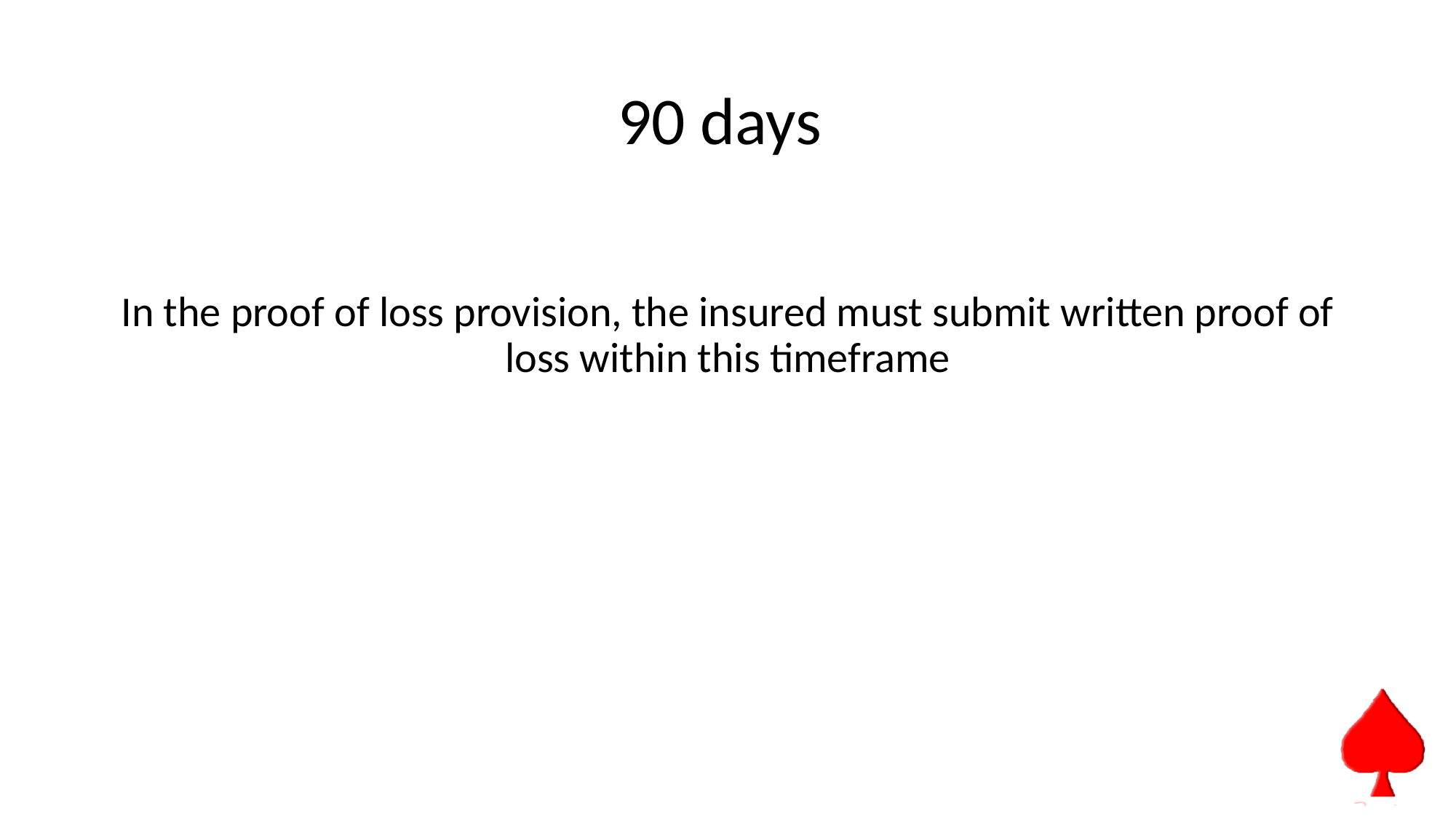

# 90 days

In the proof of loss provision, the insured must submit written proof of loss within this timeframe